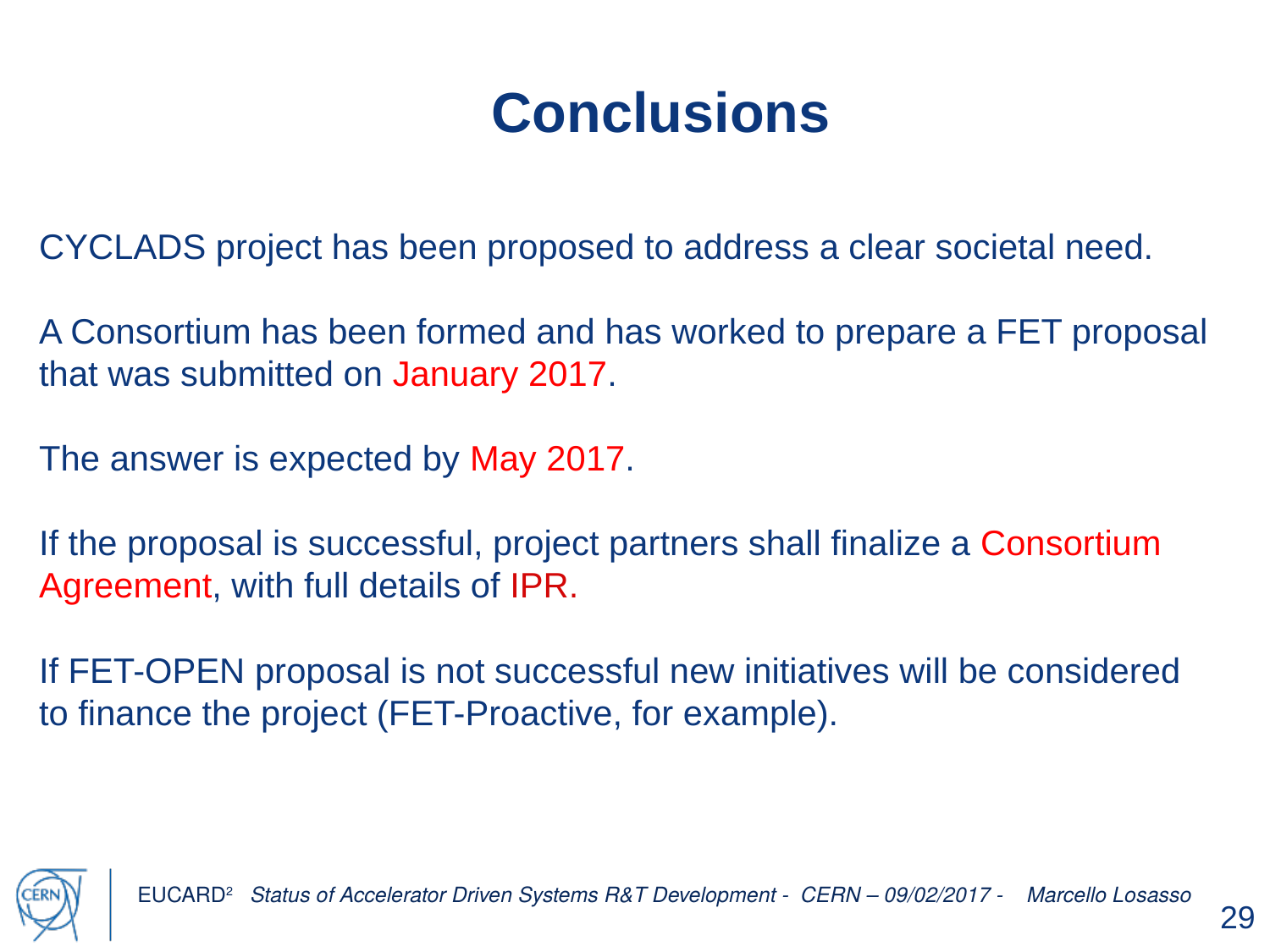

Conclusions
# CYCLADS project has been proposed to address a clear societal need. A Consortium has been formed and has worked to prepare a FET proposal that was submitted on January 2017. The answer is expected by May 2017. If the proposal is successful, project partners shall finalize a Consortium Agreement, with full details of IPR. If FET-OPEN proposal is not successful new initiatives will be considered to finance the project (FET-Proactive, for example).
29